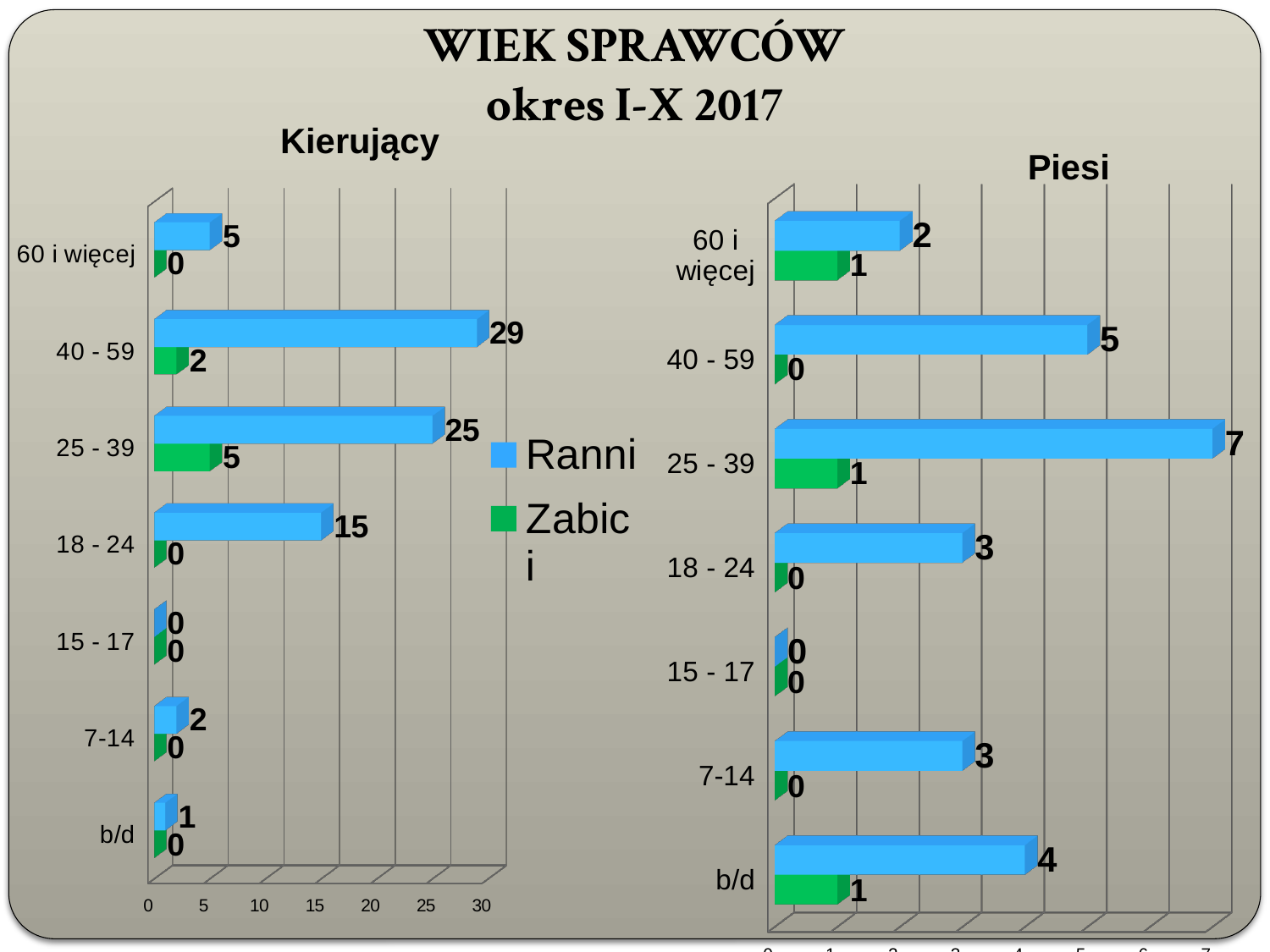

# WIEK SPRAWCÓW okres I-X 2017
Kierujący
Piesi

[unsupported chart]

[unsupported chart]